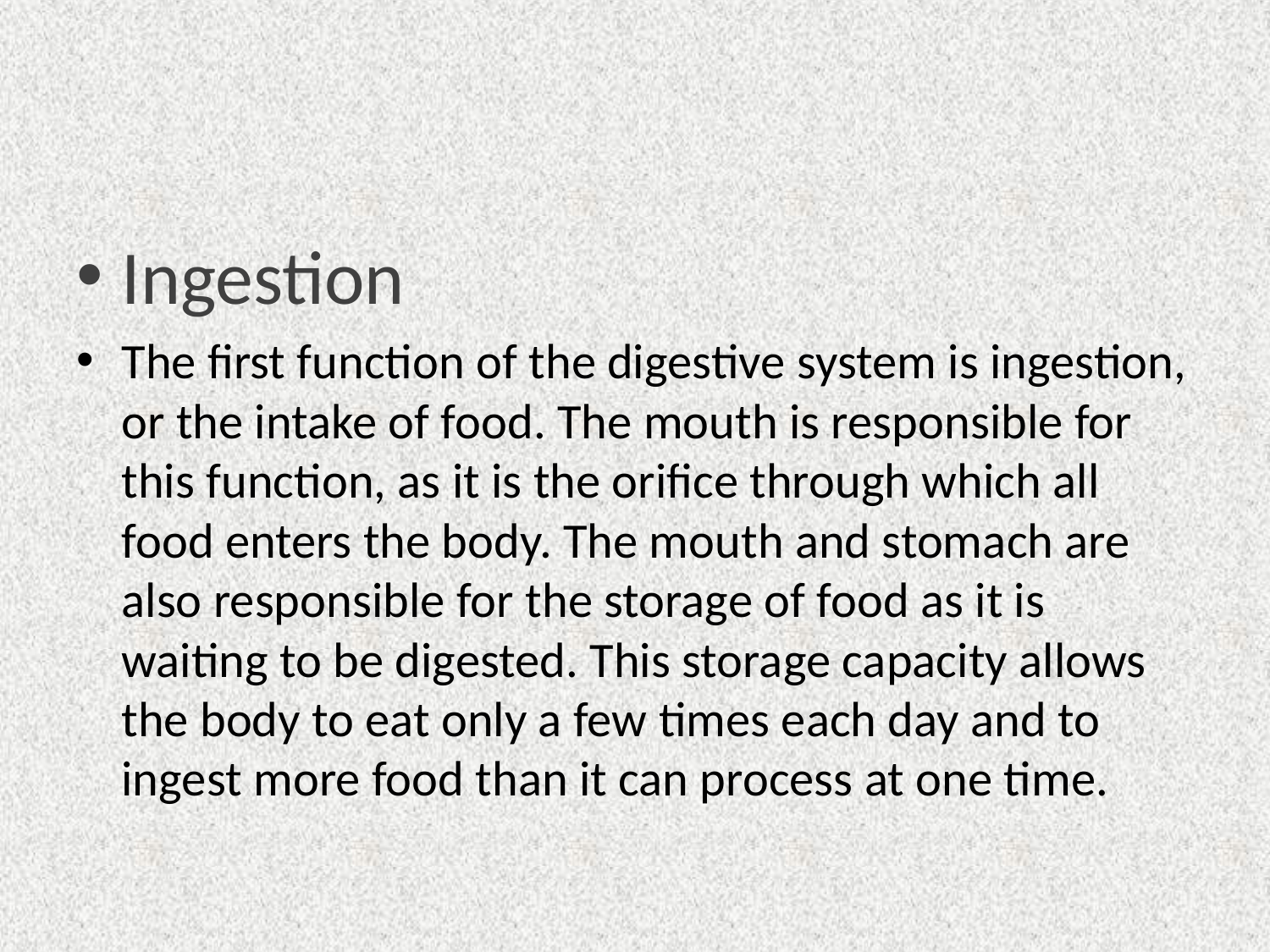

#
Ingestion
The first function of the digestive system is ingestion, or the intake of food. The mouth is responsible for this function, as it is the orifice through which all food enters the body. The mouth and stomach are also responsible for the storage of food as it is waiting to be digested. This storage capacity allows the body to eat only a few times each day and to ingest more food than it can process at one time.